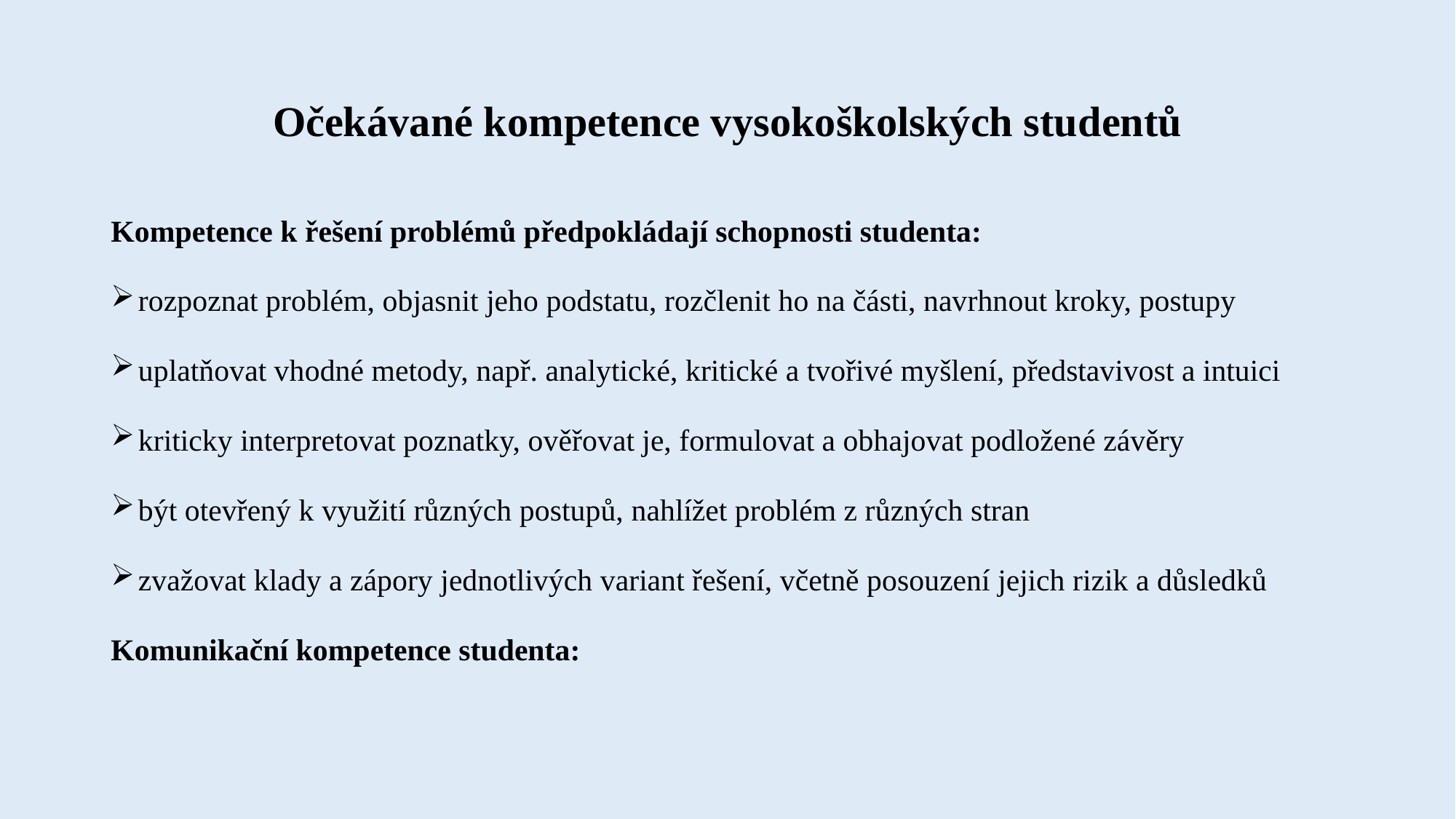

# Očekávané kompetence vysokoškolských studentů
Kompetence k řešení problémů předpokládají schopnosti studenta:
rozpoznat problém, objasnit jeho podstatu, rozčlenit ho na části, navrhnout kroky, postupy
uplatňovat vhodné metody, např. analytické, kritické a tvořivé myšlení, představivost a intuici
kriticky interpretovat poznatky, ověřovat je, formulovat a obhajovat podložené závěry
být otevřený k využití různých postupů, nahlížet problém z různých stran
zvažovat klady a zápory jednotlivých variant řešení, včetně posouzení jejich rizik a důsledků
Komunikační kompetence studenta: